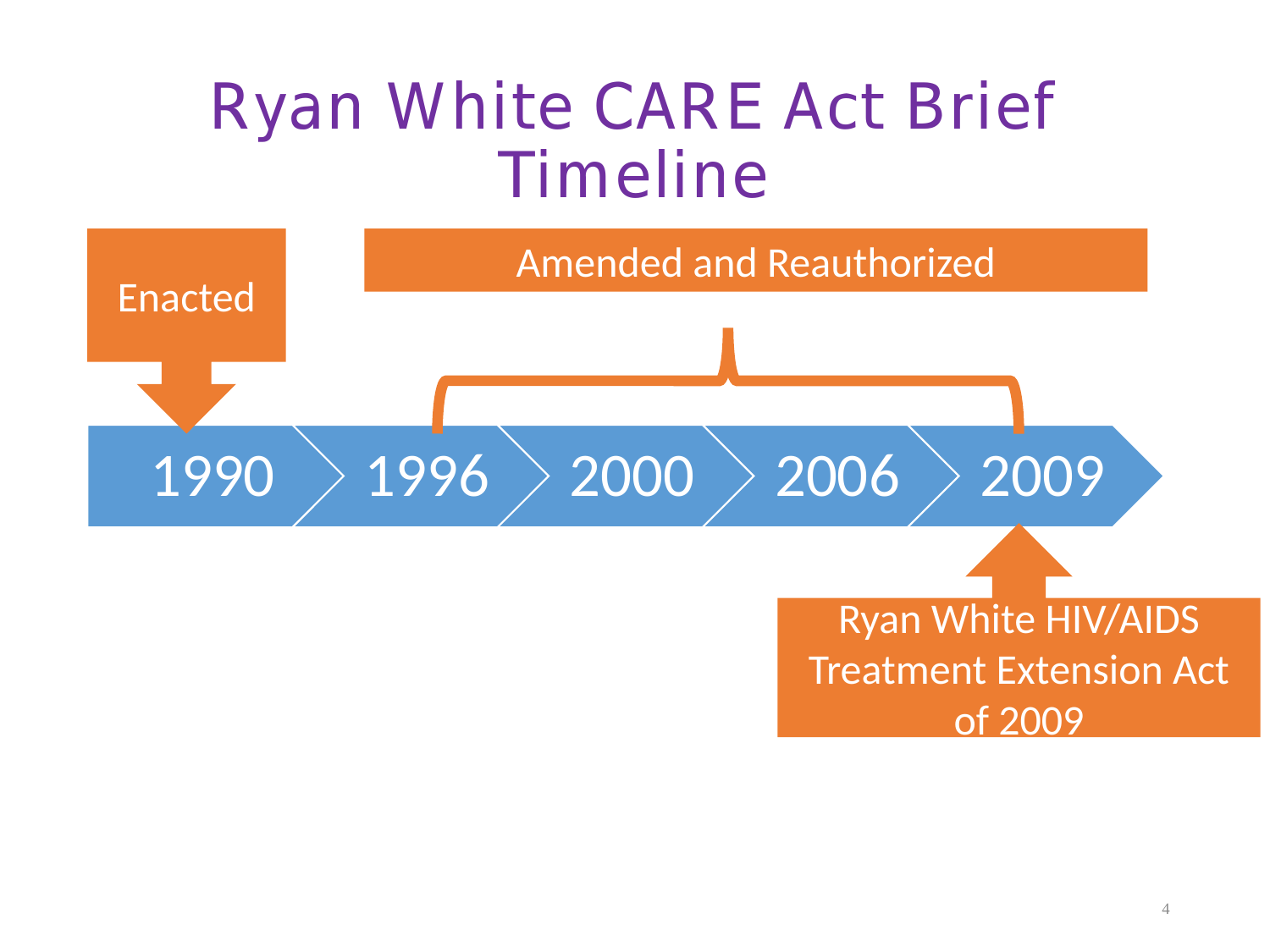

# Ryan White CARE Act Brief Timeline

1990
1996
2000
2006
2009

Enacted
Amended and Reauthorized

Ryan White HIV/AIDS Treatment Extension Act of 2009
4